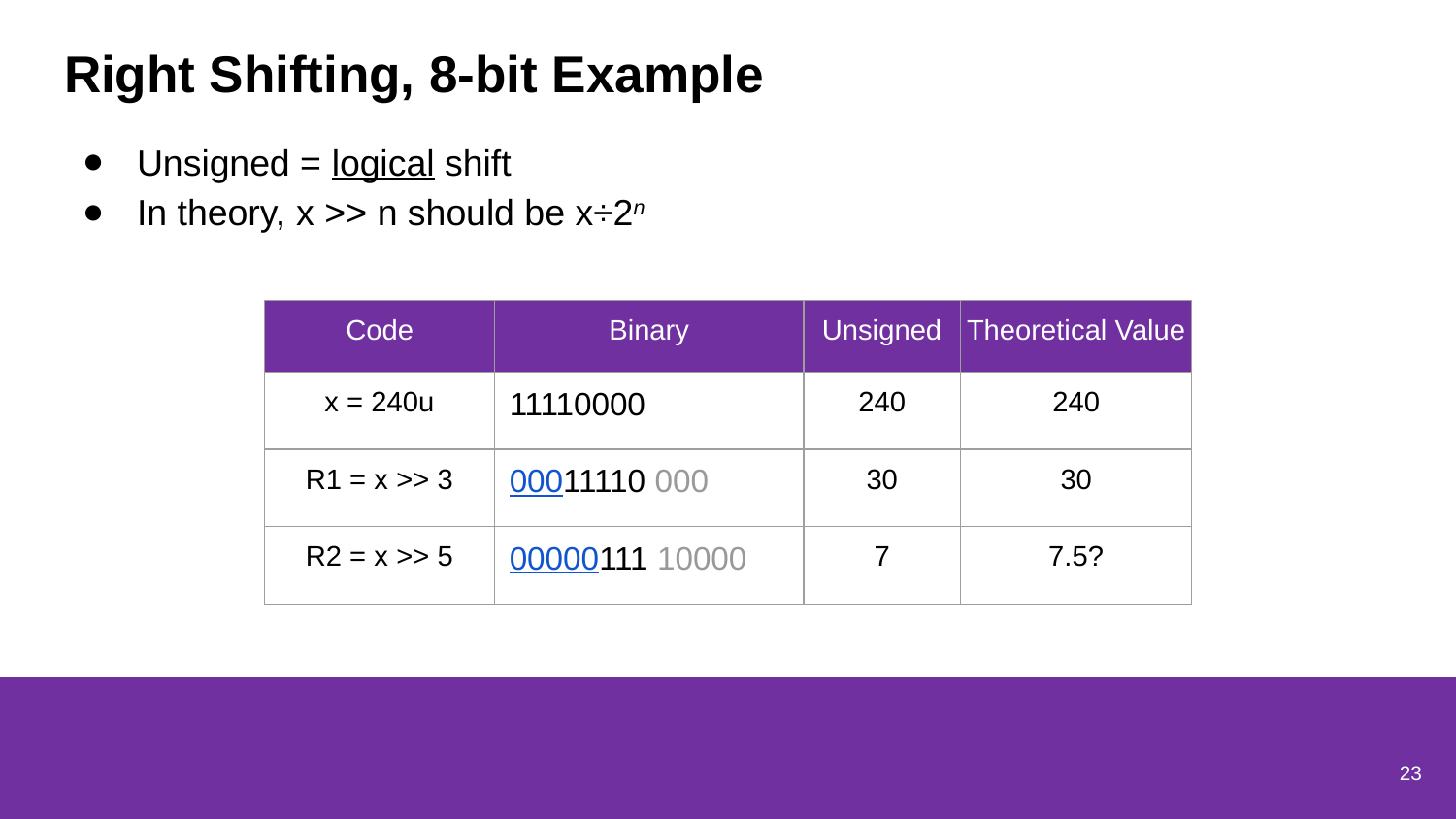

# Right Shifting, 8-bit Example
Unsigned = logical shift
In theory, x >> n should be x÷2n
| Code | Binary | Unsigned | Theoretical Value |
| --- | --- | --- | --- |
| x = 240u | 11110000 | 240 | 240 |
| R1 = x >> 3 | 00011110 000 | 30 | 30 |
| R2 = x >> 5 | 00000111 10000 | 7 | 7.5? |
23